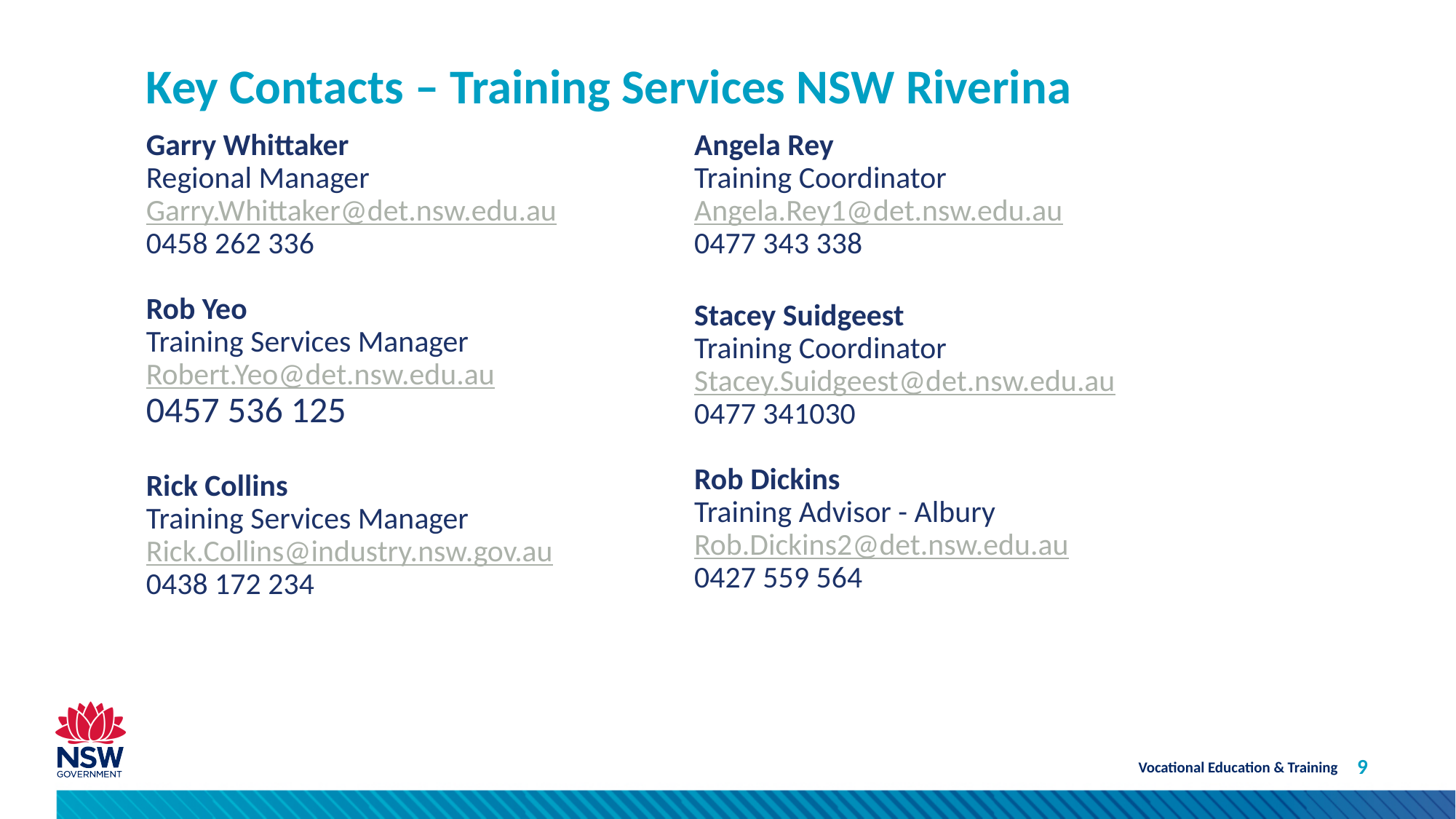

Key Contacts – Training Services NSW Riverina
Garry Whittaker
Regional Manager
Garry.Whittaker@det.nsw.edu.au
0458 262 336

Rob Yeo
Training Services Manager
Robert.Yeo@det.nsw.edu.au
0457 536 125

Rick Collins
Training Services Manager
Rick.Collins@industry.nsw.gov.au
0438 172 234
Angela Rey
Training Coordinator
Angela.Rey1@det.nsw.edu.au
0477 343 338

Stacey Suidgeest
Training Coordinator
Stacey.Suidgeest@det.nsw.edu.au
0477 341030

Rob Dickins
Training Advisor - Albury
Rob.Dickins2@det.nsw.edu.au
0427 559 564